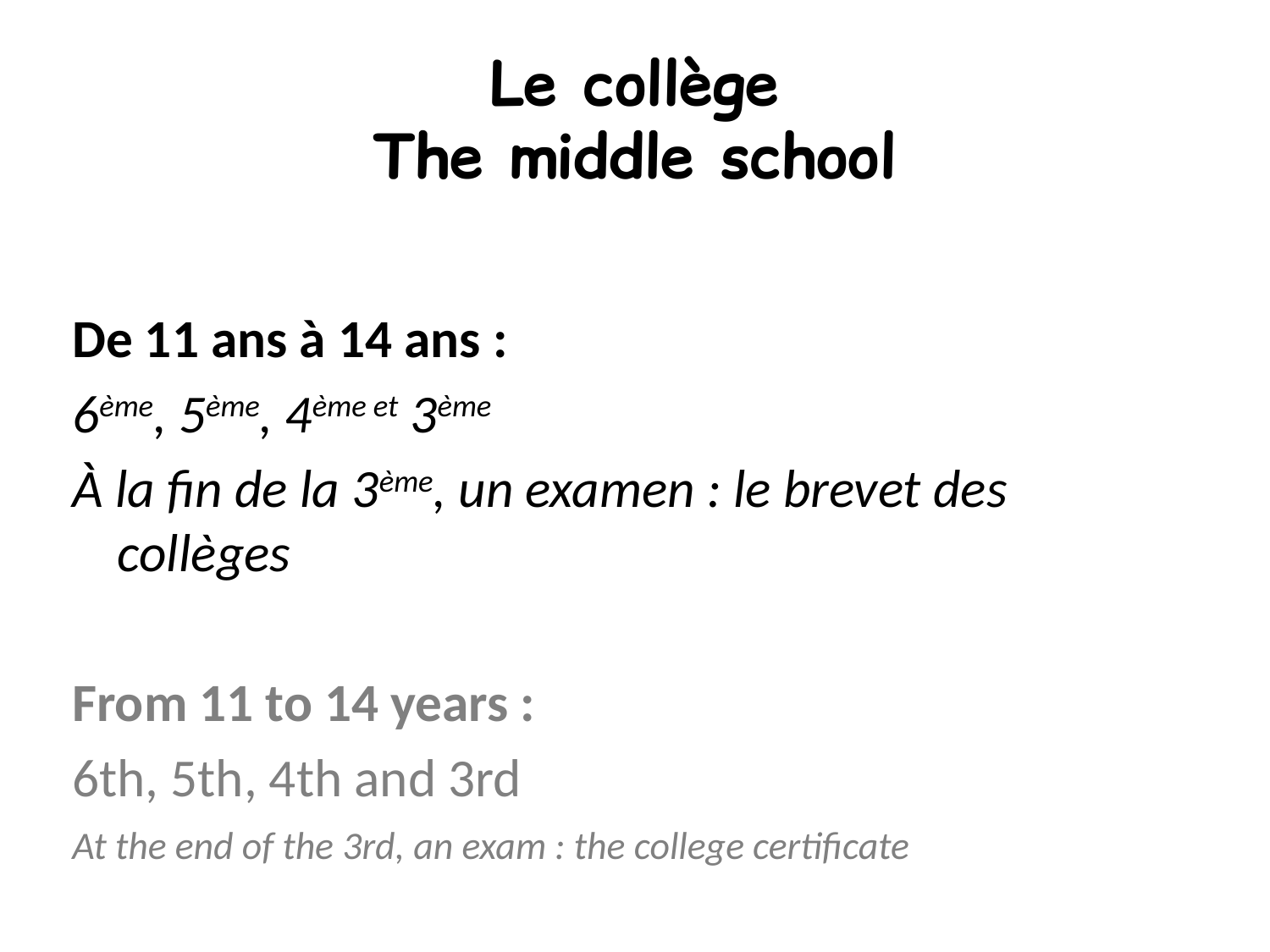

# Le collège The middle school
De 11 ans à 14 ans :
6ème, 5ème, 4ème et 3ème
À la fin de la 3ème, un examen : le brevet des collèges

From 11 to 14 years :
6th, 5th, 4th and 3rd
At the end of the 3rd, an exam : the college certificate